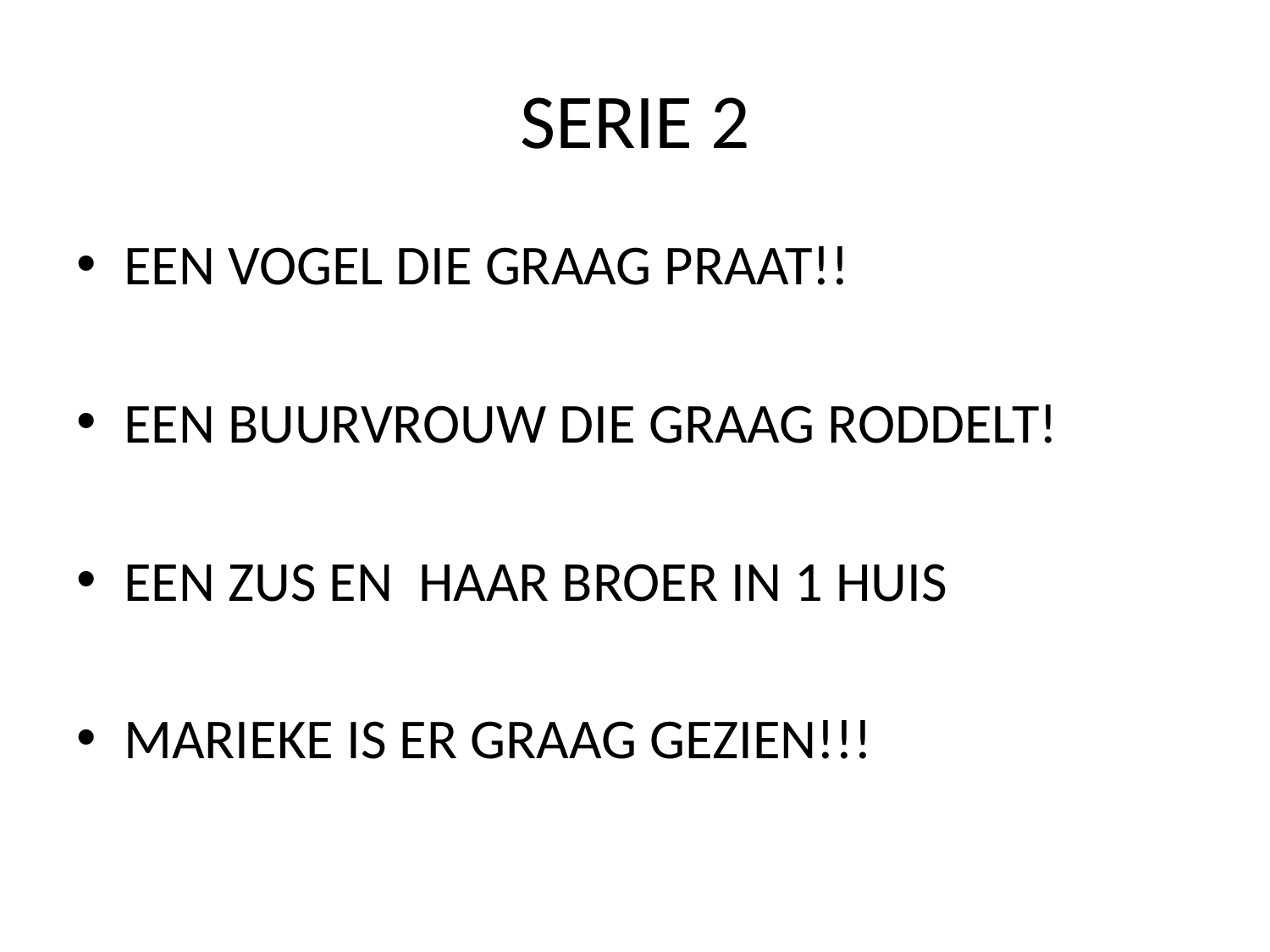

# SERIE 2
EEN VOGEL DIE GRAAG PRAAT!!

EEN BUURVROUW DIE GRAAG RODDELT!

EEN ZUS EN  HAAR BROER IN 1 HUIS

MARIEKE IS ER GRAAG GEZIEN!!!